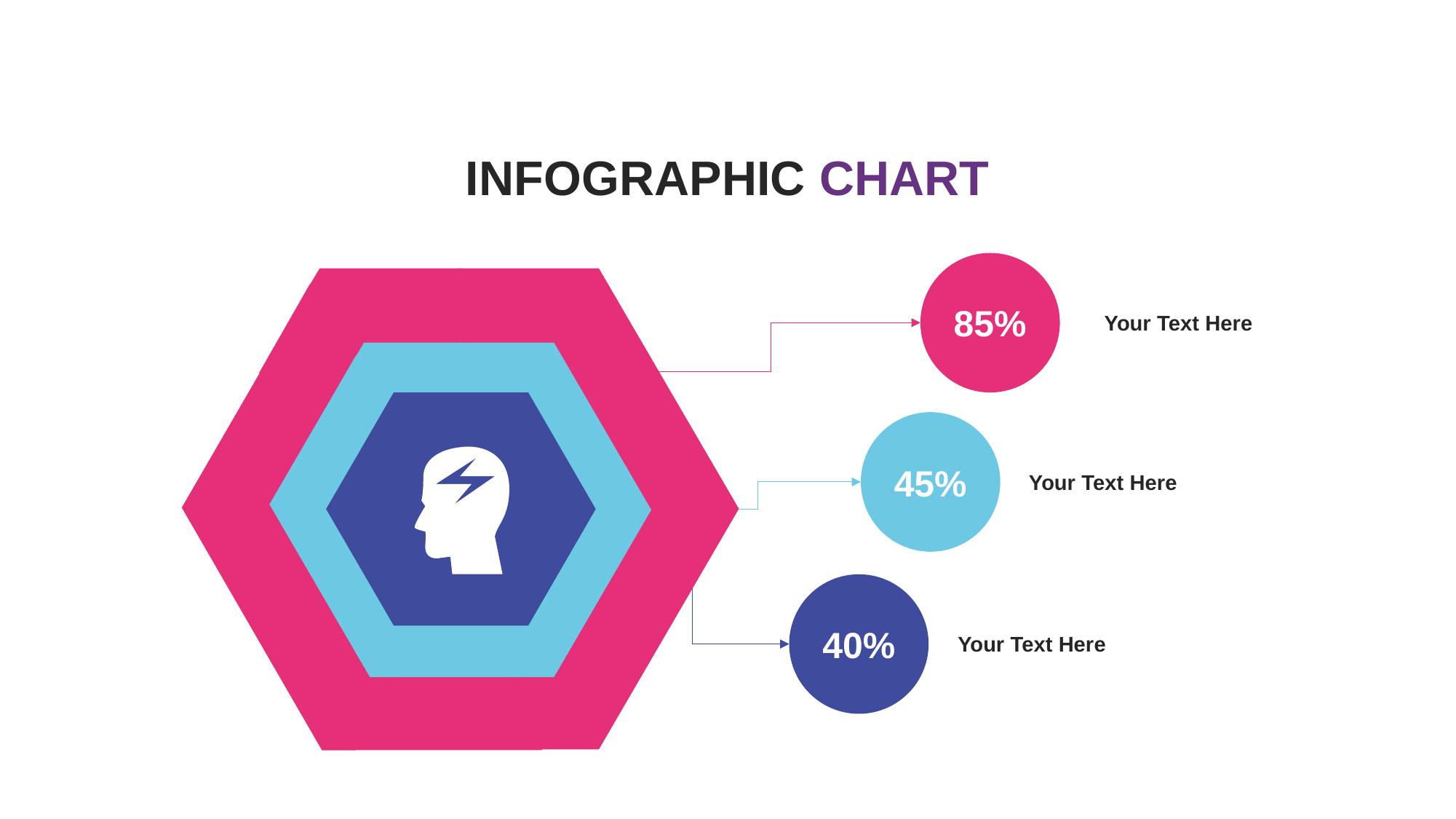

INFOGRAPHIC CHART

85%

Your Text Here

45%
Your Text Here

40%
Your Text Here